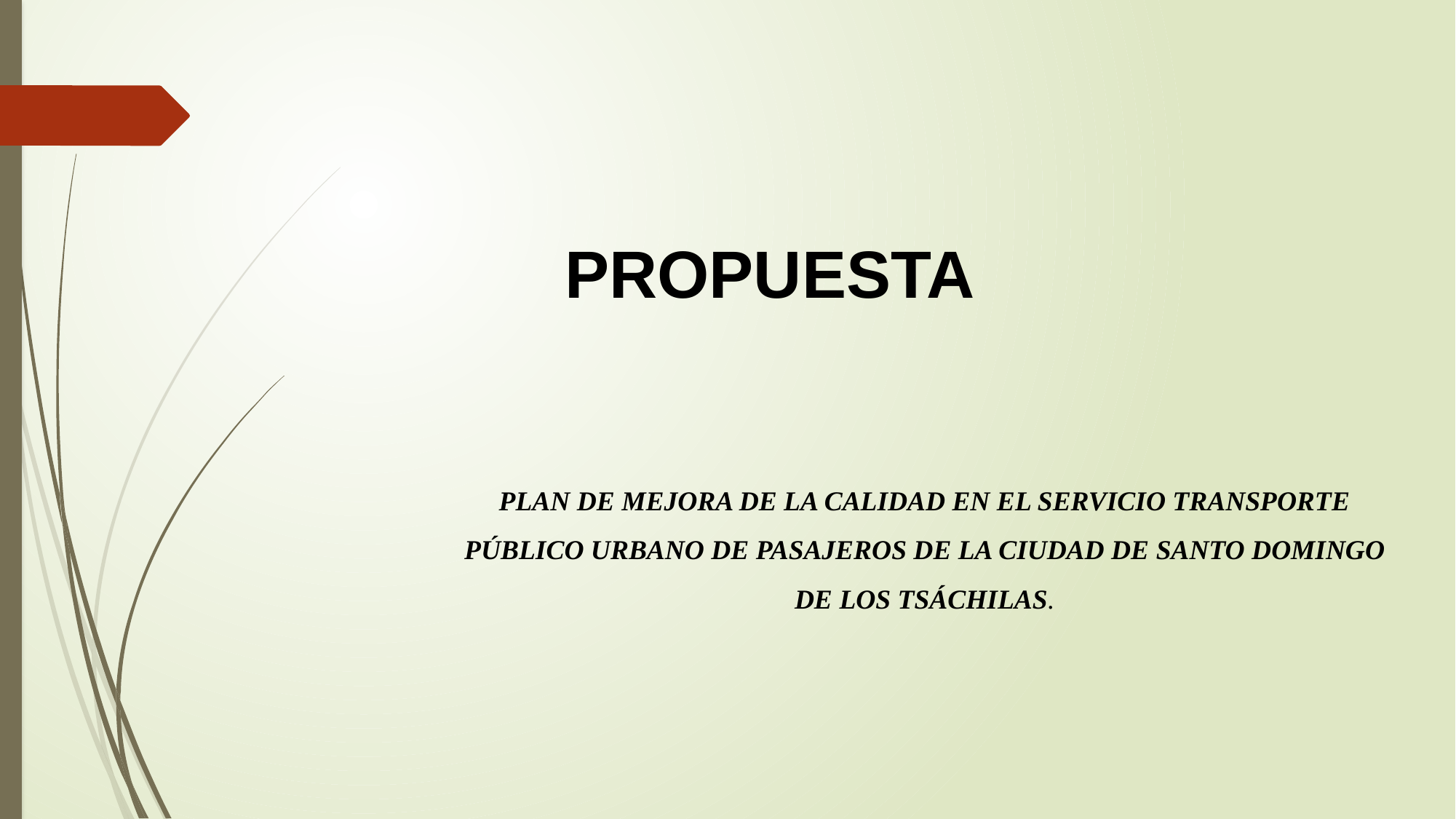

PROPUESTA
PLAN DE MEJORA DE LA CALIDAD EN EL SERVICIO TRANSPORTE PÚBLICO URBANO DE PASAJEROS DE LA CIUDAD DE SANTO DOMINGO DE LOS TSÁCHILAS.